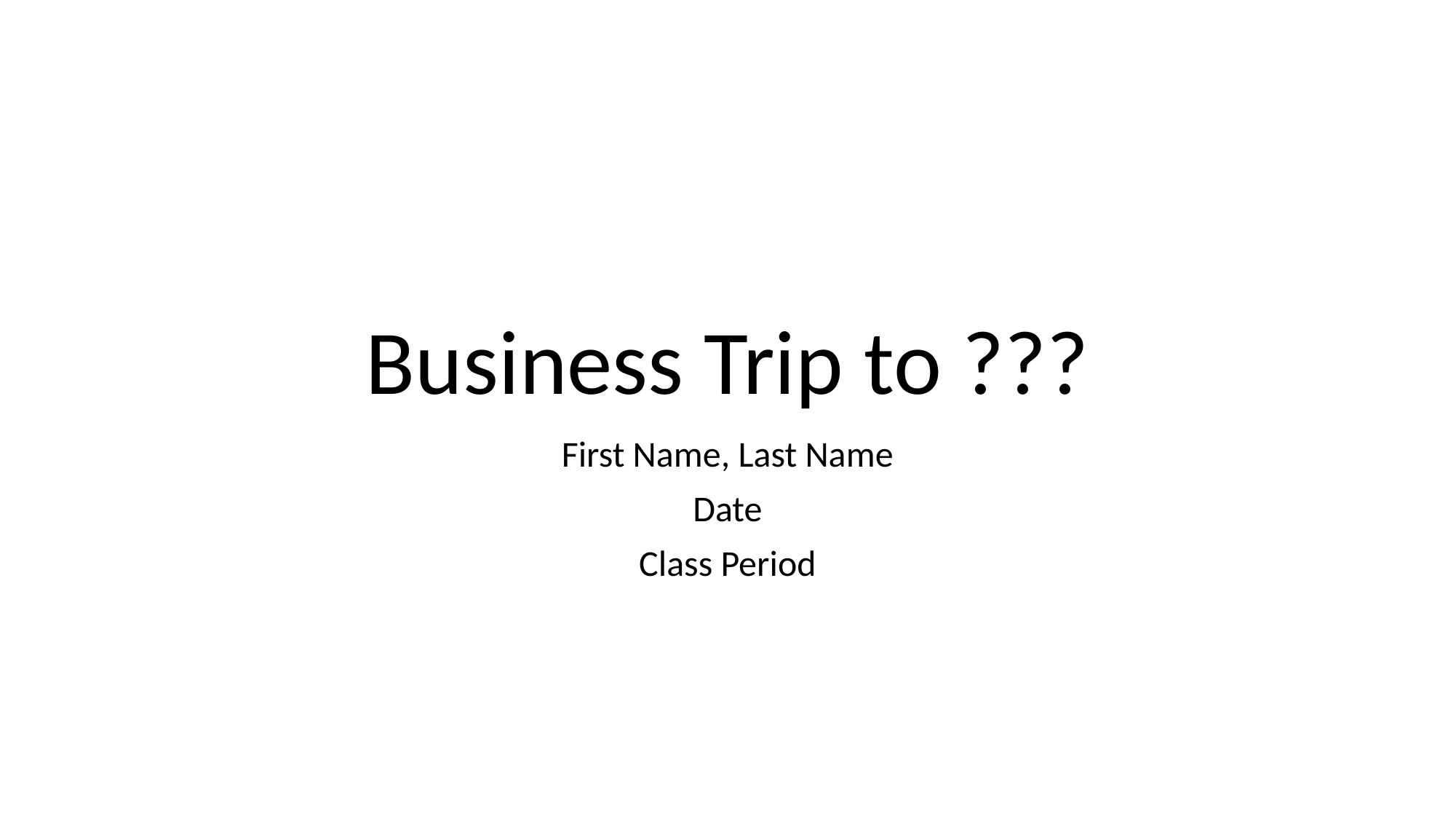

# Business Trip to ???
First Name, Last Name
Date
Class Period